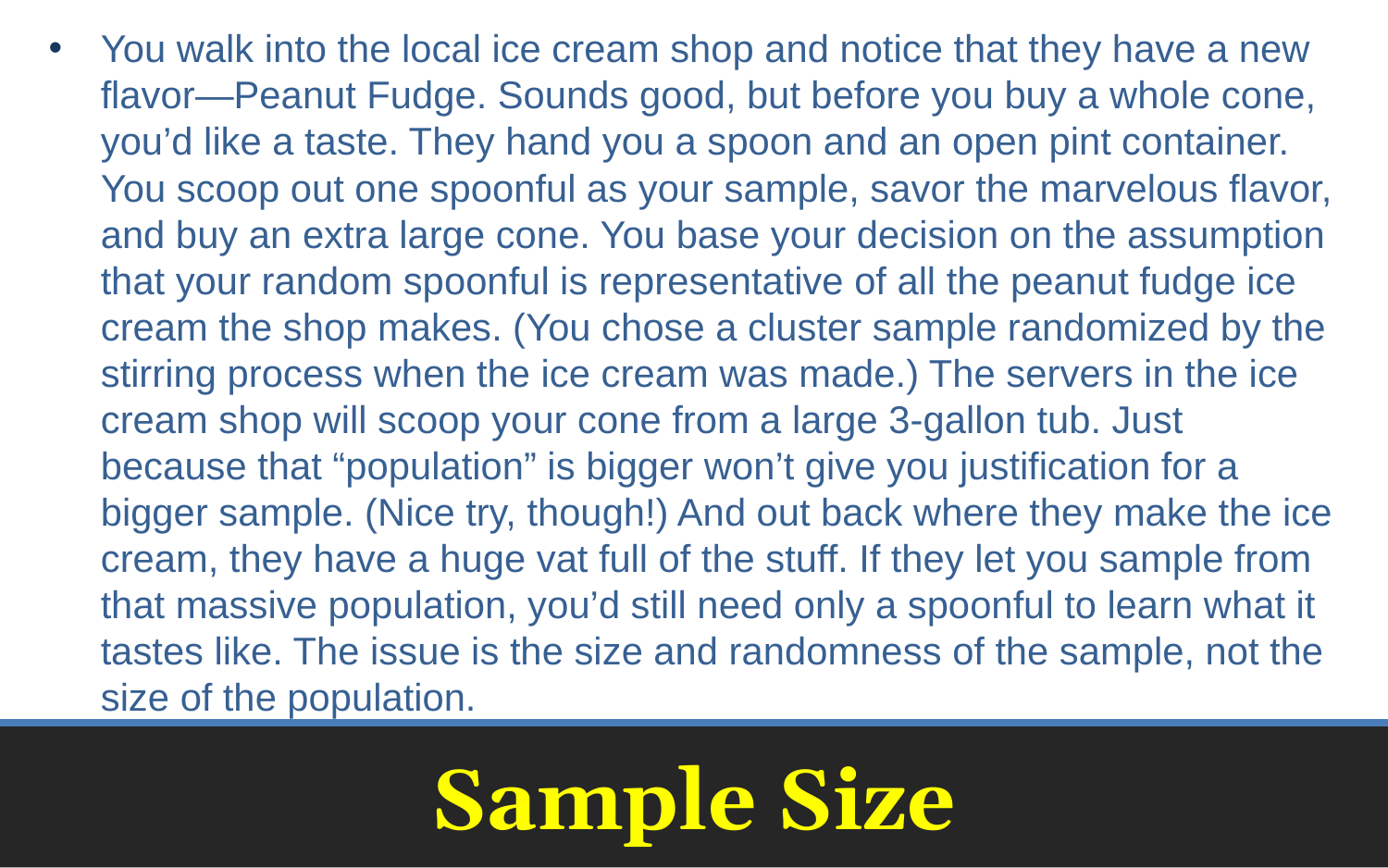

You walk into the local ice cream shop and notice that they have a new flavor—Peanut Fudge. Sounds good, but before you buy a whole cone, you’d like a taste. They hand you a spoon and an open pint container. You scoop out one spoonful as your sample, savor the marvelous flavor, and buy an extra large cone. You base your decision on the assumption that your random spoonful is representative of all the peanut fudge ice cream the shop makes. (You chose a cluster sample randomized by the stirring process when the ice cream was made.) The servers in the ice cream shop will scoop your cone from a large 3-gallon tub. Just because that “population” is bigger won’t give you justification for a bigger sample. (Nice try, though!) And out back where they make the ice cream, they have a huge vat full of the stuff. If they let you sample from that massive population, you’d still need only a spoonful to learn what it tastes like. The issue is the size and randomness of the sample, not the size of the population.
# Sample Size